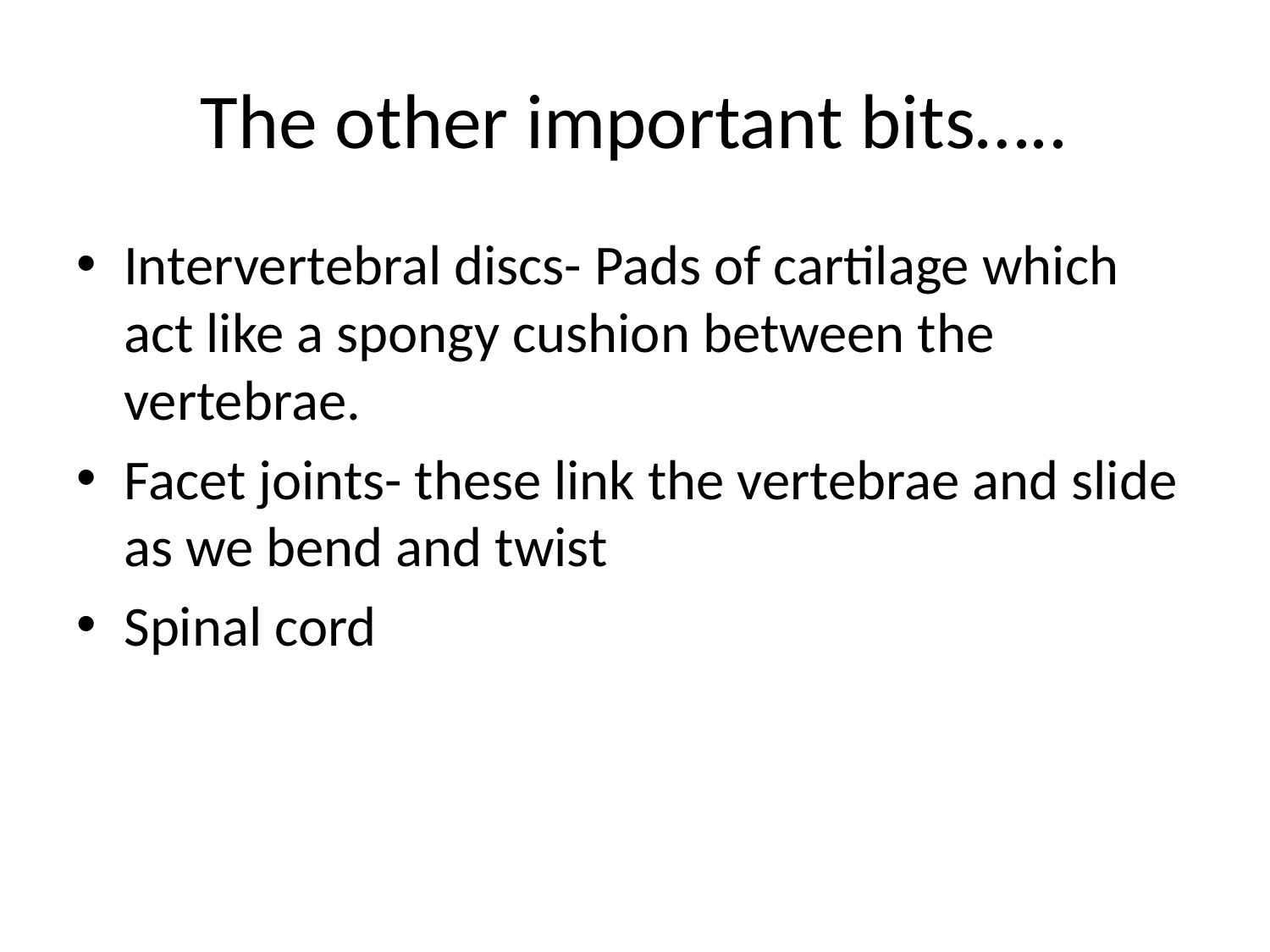

# The other important bits…..
Intervertebral discs- Pads of cartilage which act like a spongy cushion between the vertebrae.
Facet joints- these link the vertebrae and slide as we bend and twist
Spinal cord